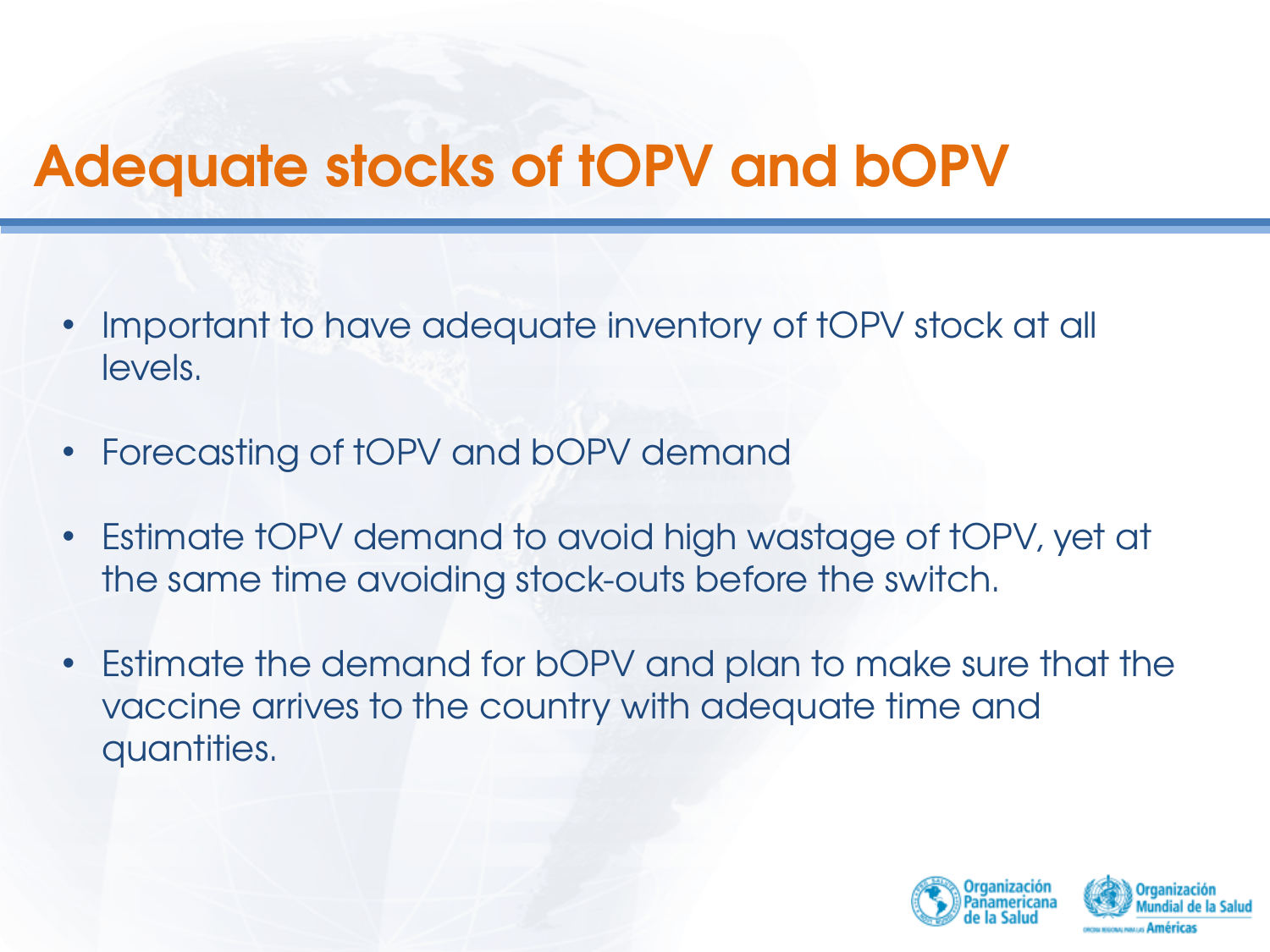

# Adequate stocks of tOPV and bOPV

Important to have adequate inventory of tOPV stock at all levels.

Forecasting of tOPV and bOPV demand

Estimate tOPV demand to avoid high wastage of tOPV, yet at the same time avoiding stock-outs before the switch.

Estimate the demand for bOPV and plan to make sure that the vaccine arrives to the country with adequate time and quantities.